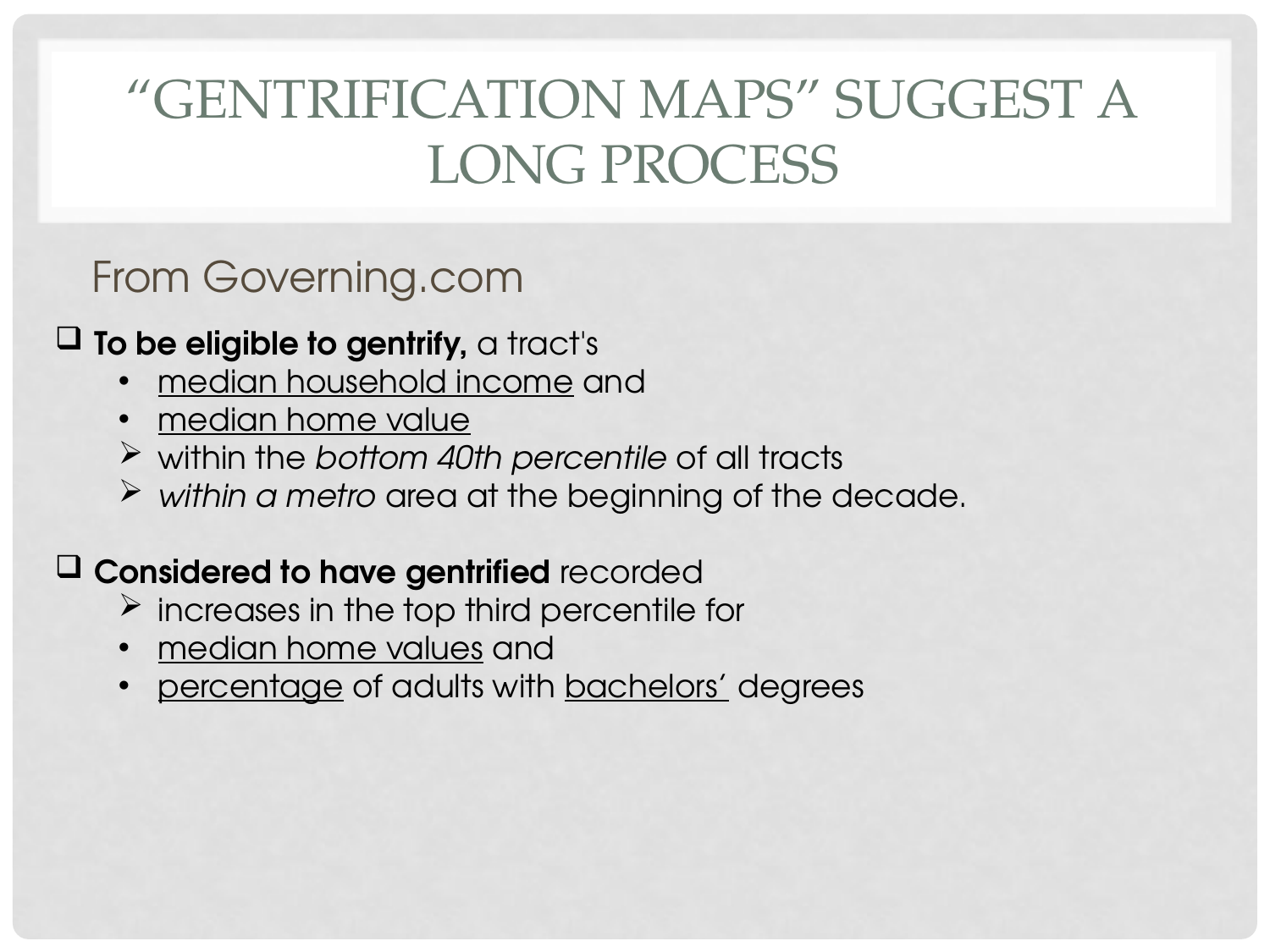

# “Gentrification maps” Suggest a long process
From Governing.com
To be eligible to gentrify, a tract's
median household income and
median home value
within the bottom 40th percentile of all tracts
within a metro area at the beginning of the decade.

Considered to have gentrified recorded
increases in the top third percentile for
median home values and
percentage of adults with bachelors’ degrees